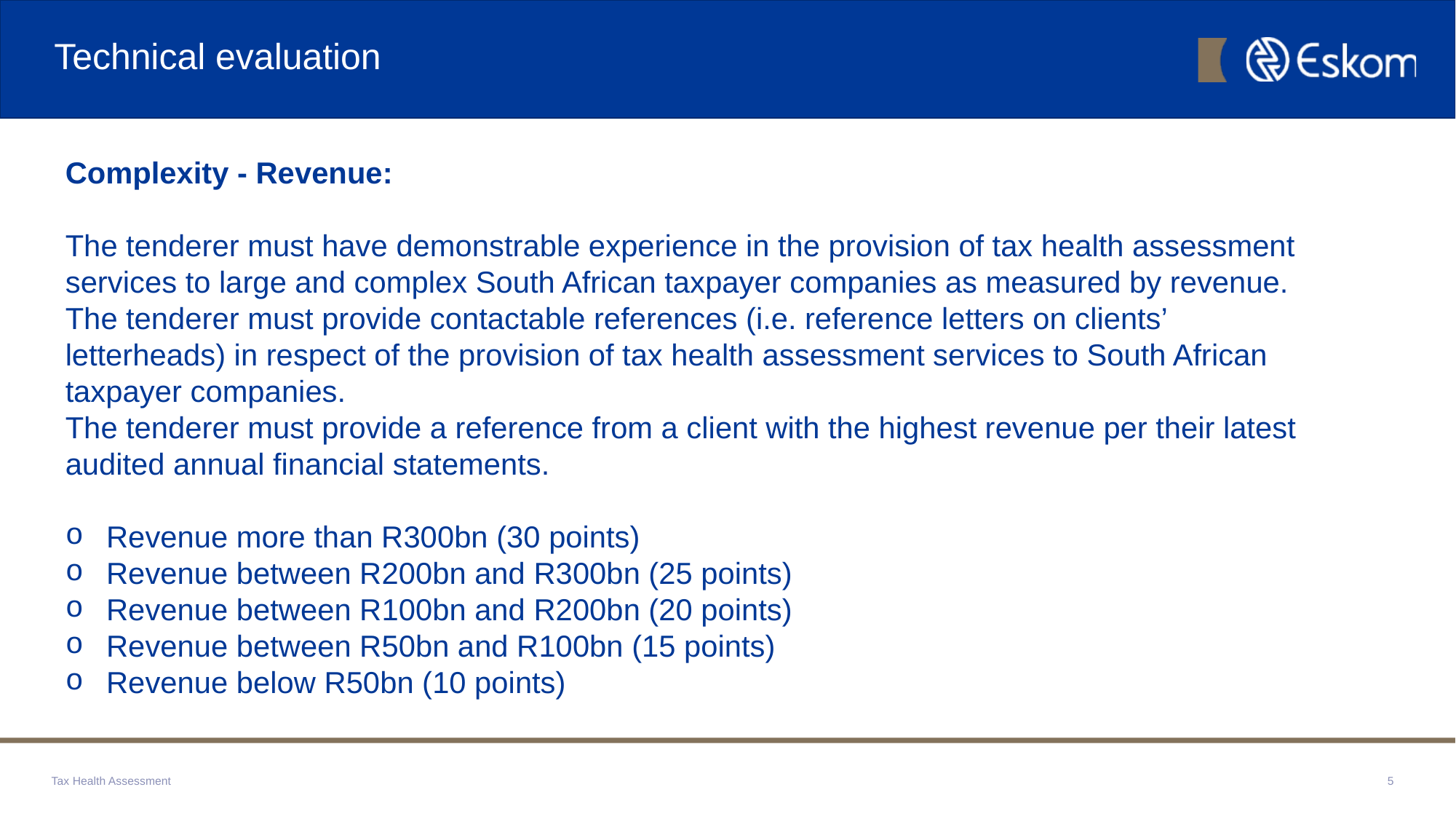

# Technical evaluation
Complexity - Revenue:

The tenderer must have demonstrable experience in the provision of tax health assessment services to large and complex South African taxpayer companies as measured by revenue.
The tenderer must provide contactable references (i.e. reference letters on clients’ letterheads) in respect of the provision of tax health assessment services to South African taxpayer companies.
The tenderer must provide a reference from a client with the highest revenue per their latest audited annual financial statements.

Revenue more than R300bn (30 points)
Revenue between R200bn and R300bn (25 points)
Revenue between R100bn and R200bn (20 points)
Revenue between R50bn and R100bn (15 points)
Revenue below R50bn (10 points)

Tax Health Assessment
5